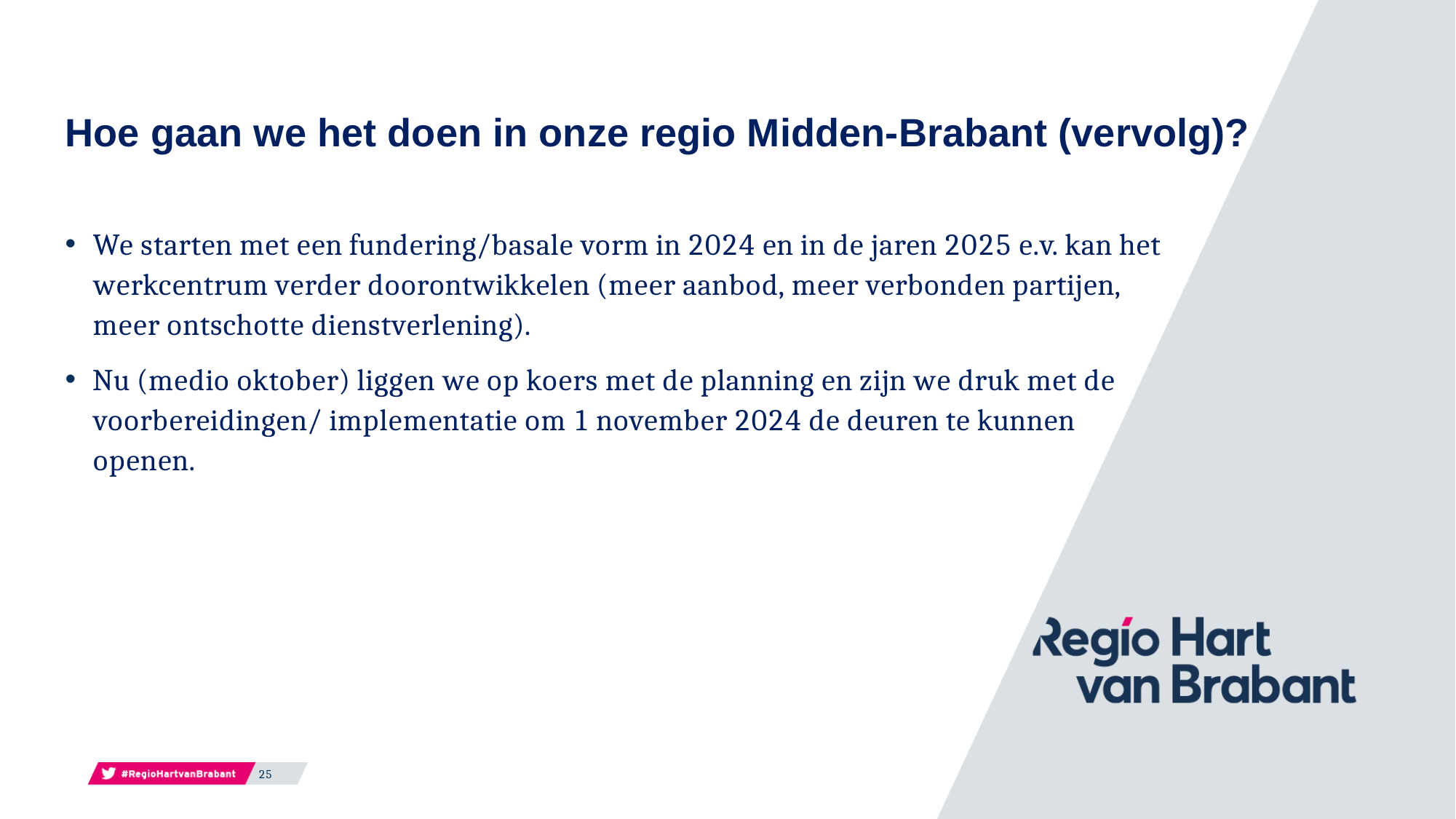

Hoe gaan we het doen in onze regio Midden-Brabant (vervolg)?

We starten met een fundering/basale vorm in 2024 en in de jaren 2025 e.v. kan het werkcentrum verder doorontwikkelen (meer aanbod, meer verbonden partijen,
meer ontschotte dienstverlening).
Nu (medio oktober) liggen we op koers met de planning en zijn we druk met de
voorbereidingen/ implementatie om 1 november 2024 de deuren te kunnen
openen.

25